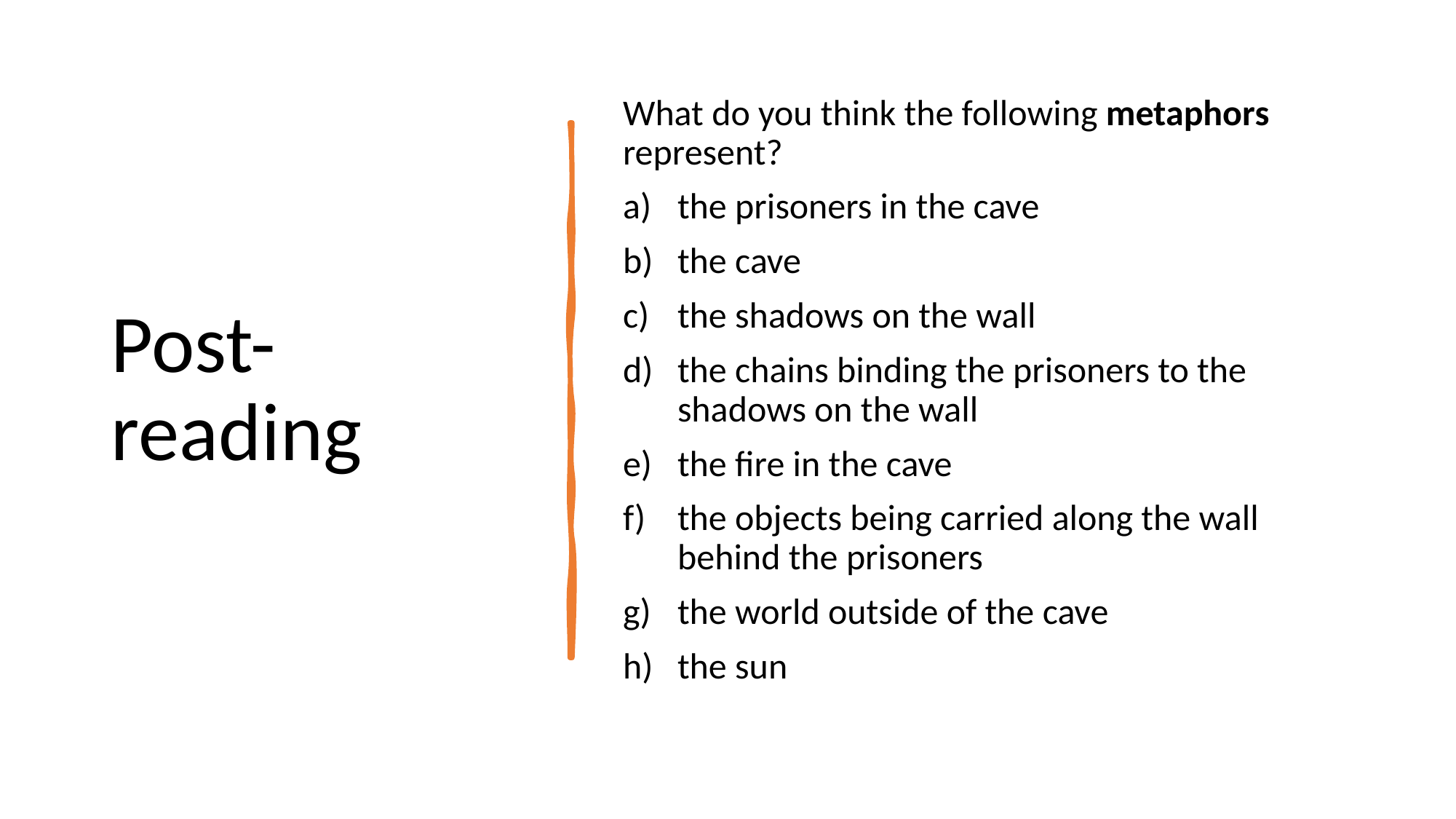

# Post-reading
What do you think the following metaphors represent?
the prisoners in the cave
the cave
the shadows on the wall
the chains binding the prisoners to the shadows on the wall
the fire in the cave
the objects being carried along the wall behind the prisoners
the world outside of the cave
the sun